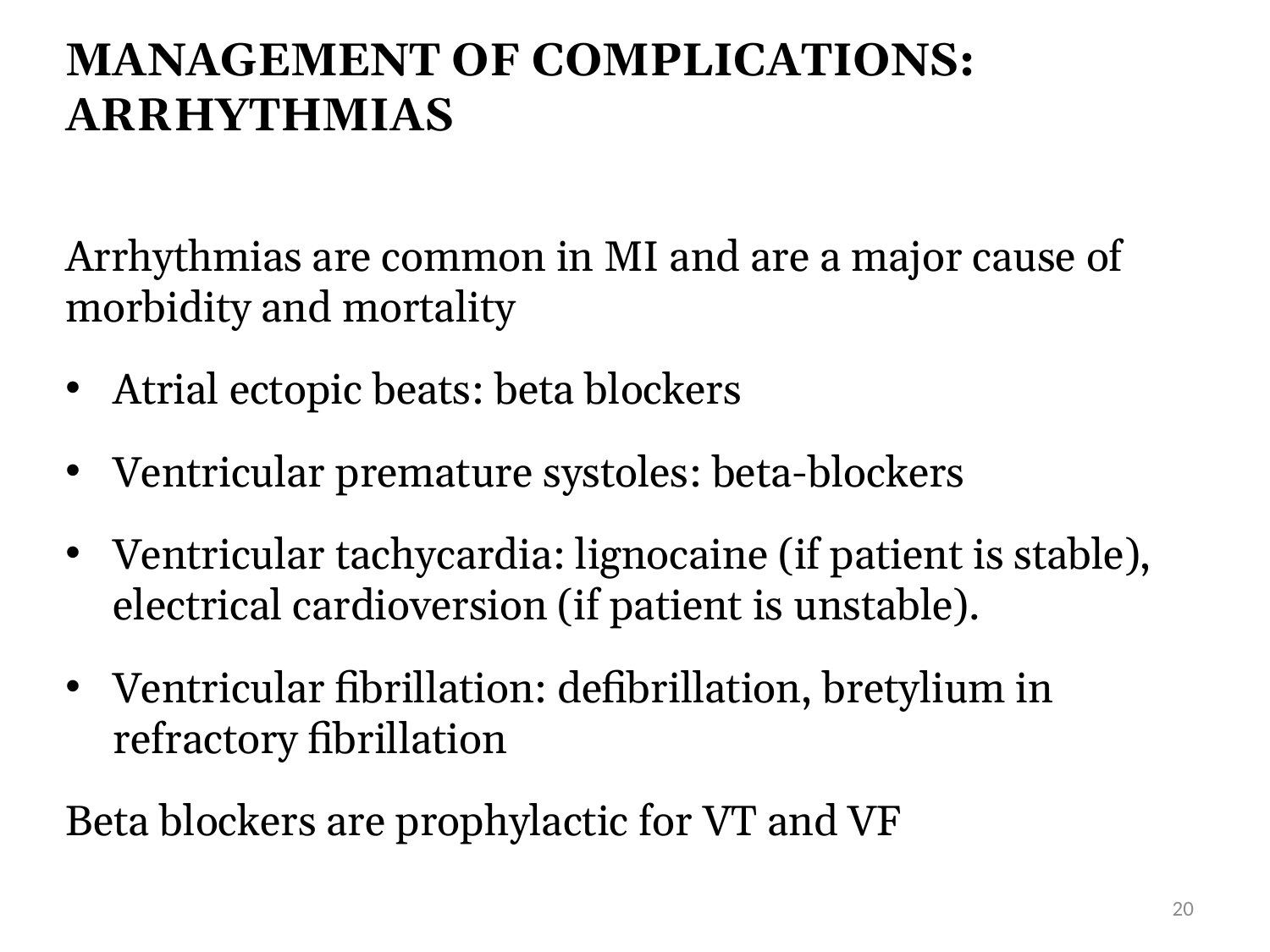

# Management of complications: ARRHYTHMIAS
Arrhythmias are common in MI and are a major cause of morbidity and mortality
Atrial ectopic beats: beta blockers
Ventricular premature systoles: beta-blockers
Ventricular tachycardia: lignocaine (if patient is stable), electrical cardioversion (if patient is unstable).
Ventricular fibrillation: defibrillation, bretylium in refractory fibrillation
Beta blockers are prophylactic for VT and VF
20